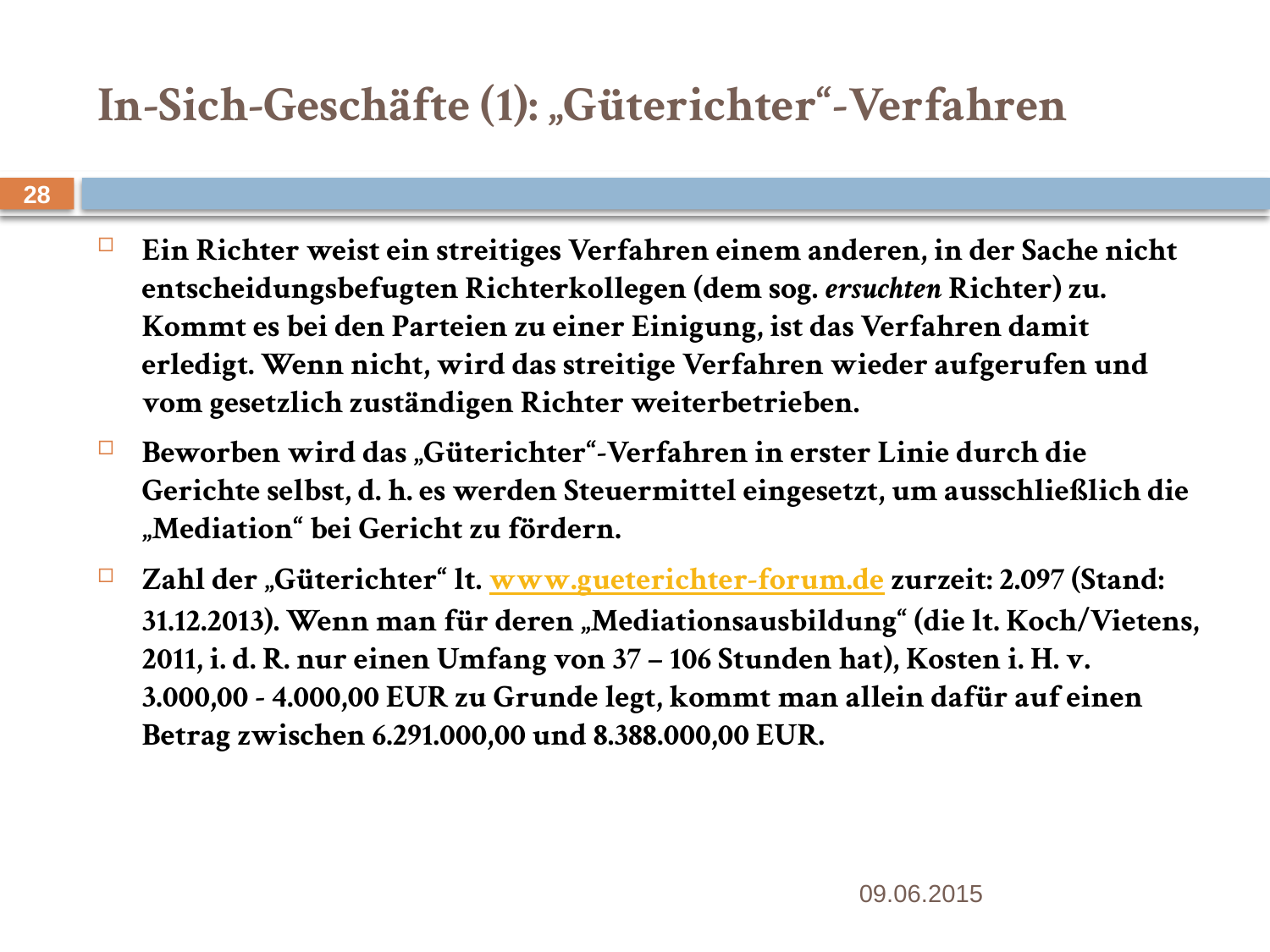

# In-Sich-Geschäfte (1): „Güterichter“-Verfahren
28
Ein Richter weist ein streitiges Verfahren einem anderen, in der Sache nicht entscheidungsbefugten Richterkollegen (dem sog. ersuchten Richter) zu. Kommt es bei den Parteien zu einer Einigung, ist das Verfahren damit erledigt. Wenn nicht, wird das streitige Verfahren wieder aufgerufen und vom gesetzlich zuständigen Richter weiterbetrieben.
Beworben wird das „Güterichter“-Verfahren in erster Linie durch die Gerichte selbst, d. h. es werden Steuermittel eingesetzt, um ausschließlich die „Mediation“ bei Gericht zu fördern.
Zahl der „Güterichter“ lt. www.gueterichter-forum.de zurzeit: 2.097 (Stand: 31.12.2013). Wenn man für deren „Mediationsausbildung“ (die lt. Koch/Vietens, 2011, i. d. R. nur einen Umfang von 37 – 106 Stunden hat), Kosten i. H. v. 3.000,00 - 4.000,00 EUR zu Grunde legt, kommt man allein dafür auf einen Betrag zwischen 6.291.000,00 und 8.388.000,00 EUR.

09.06.2015